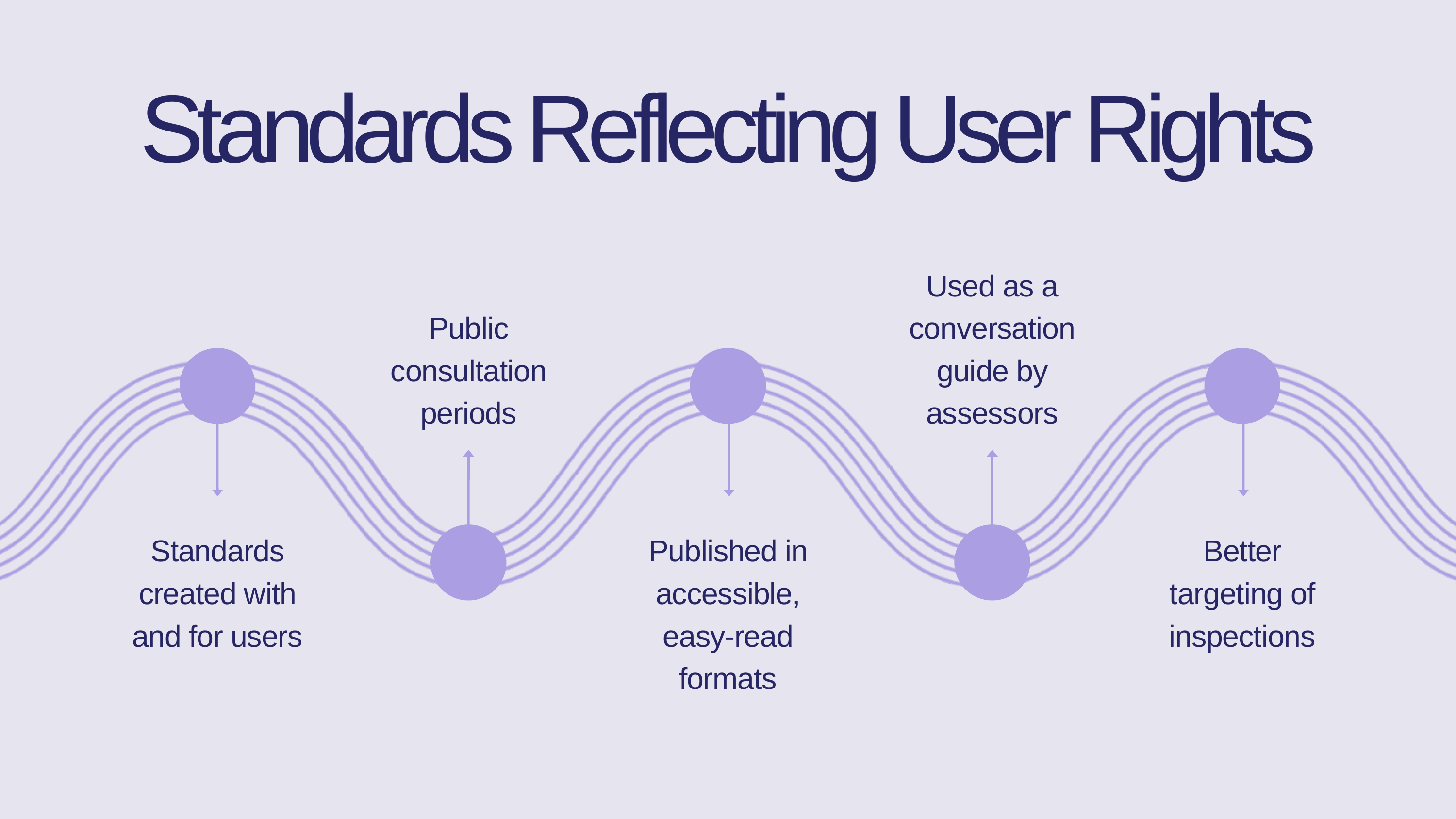

Standards Reflecting User Rights
Used as a conversation guide by assessors
Public consultation periods

Standards created with and for users

Published in accessible, easy-read formats
Better targeting of inspections